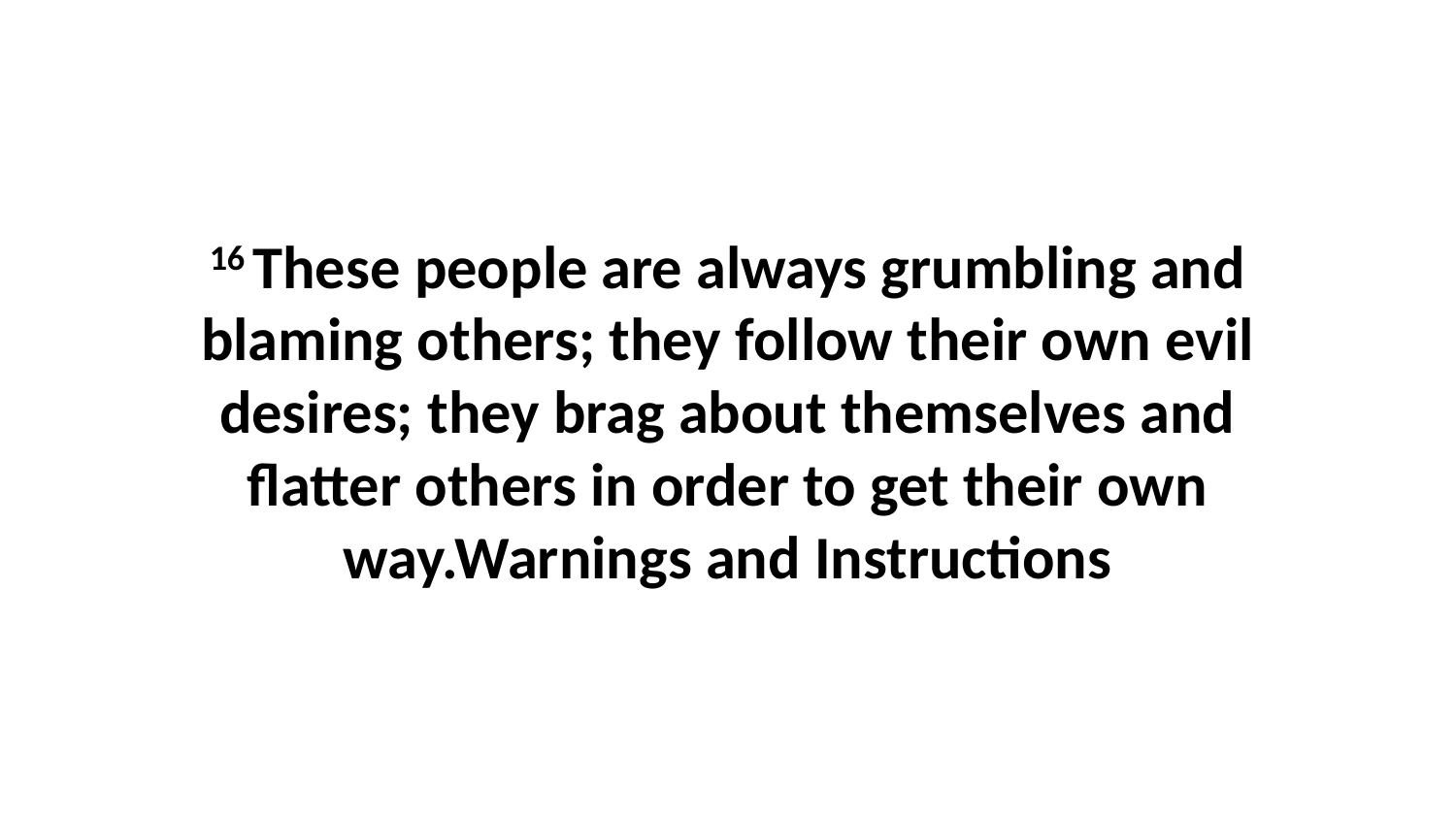

16 These people are always grumbling and blaming others; they follow their own evil desires; they brag about themselves and flatter others in order to get their own way.Warnings and Instructions